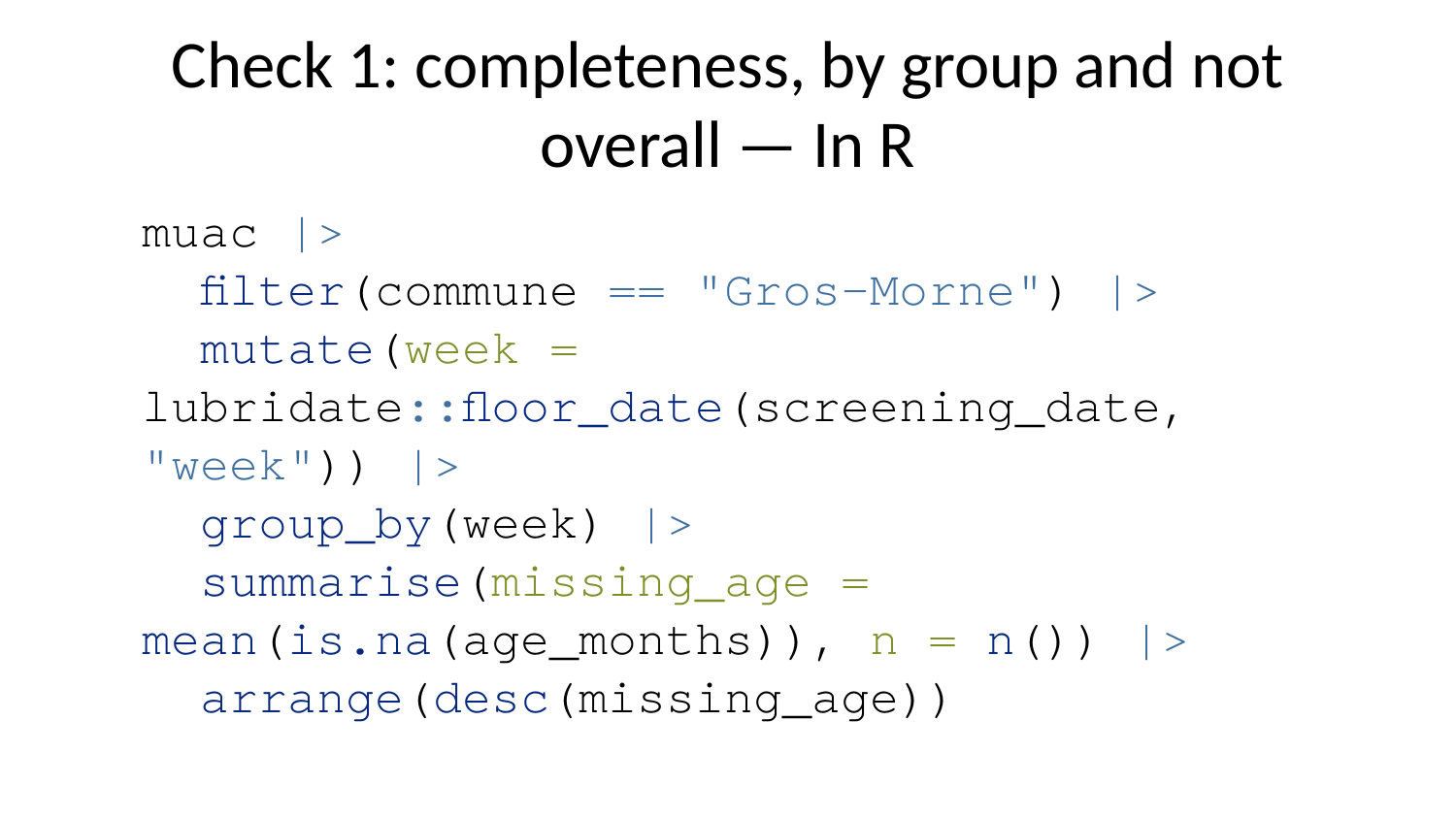

# Check 1: completeness, by group and not overall — In R
muac |>
  filter(commune == "Gros-Morne") |>
  mutate(week = lubridate::floor_date(screening_date, "week")) |>
  group_by(week) |>
  summarise(missing_age = mean(is.na(age_months)), n = n()) |>
  arrange(desc(missing_age))